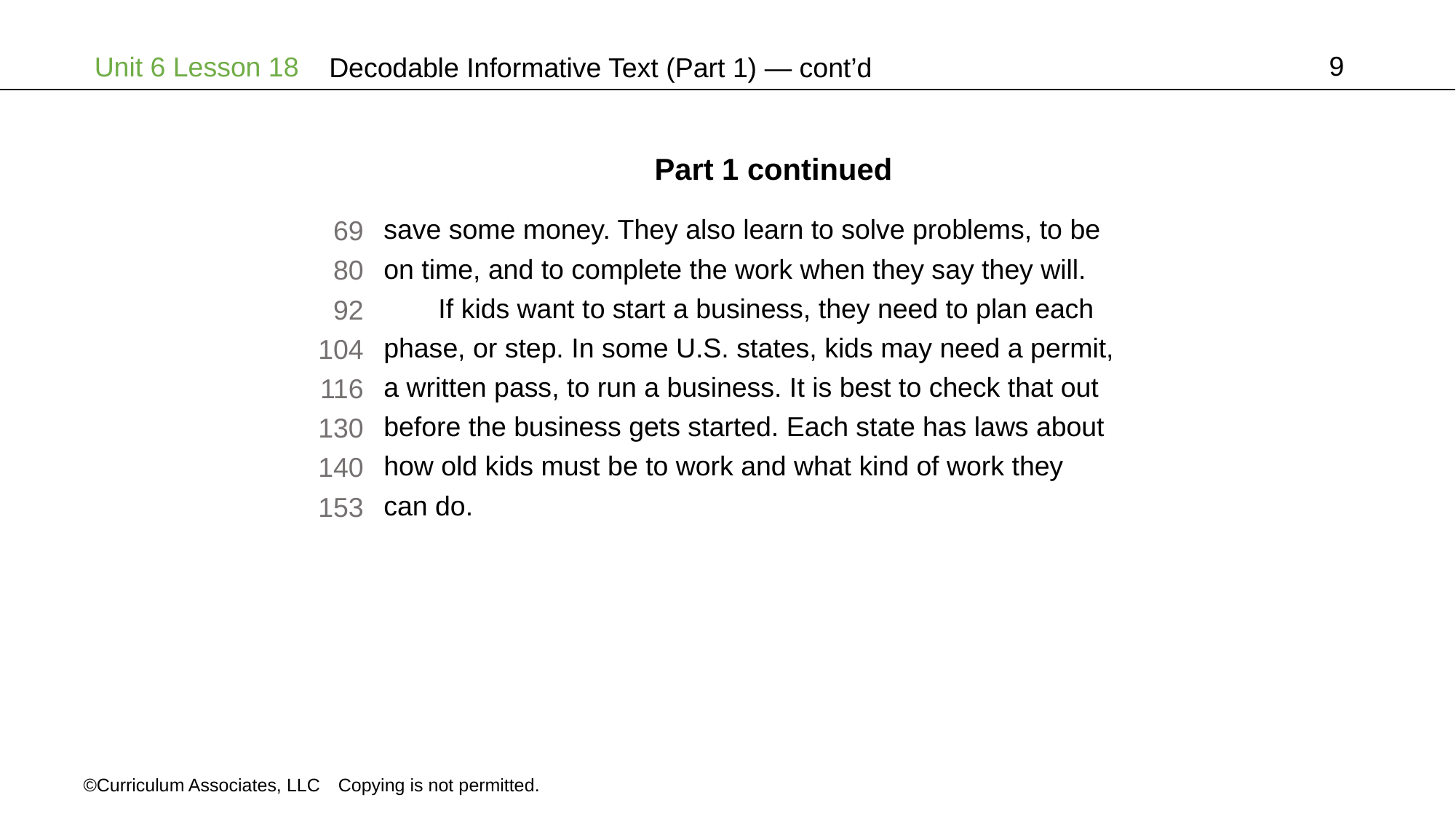

9
# Decodable Informative Text (Part 1) — cont’d

Part 1 continued

save some money. They also learn to solve problems, to be
on time, and to complete the work when they say they will.
If kids want to start a business, they need to plan each
phase, or step. In some U.S. states, kids may need a permit,
a written pass, to run a business. It is best to check that out
before the business gets started. Each state has laws about
how old kids must be to work and what kind of work they
can do.
69
80
92
104
116
130
140
153